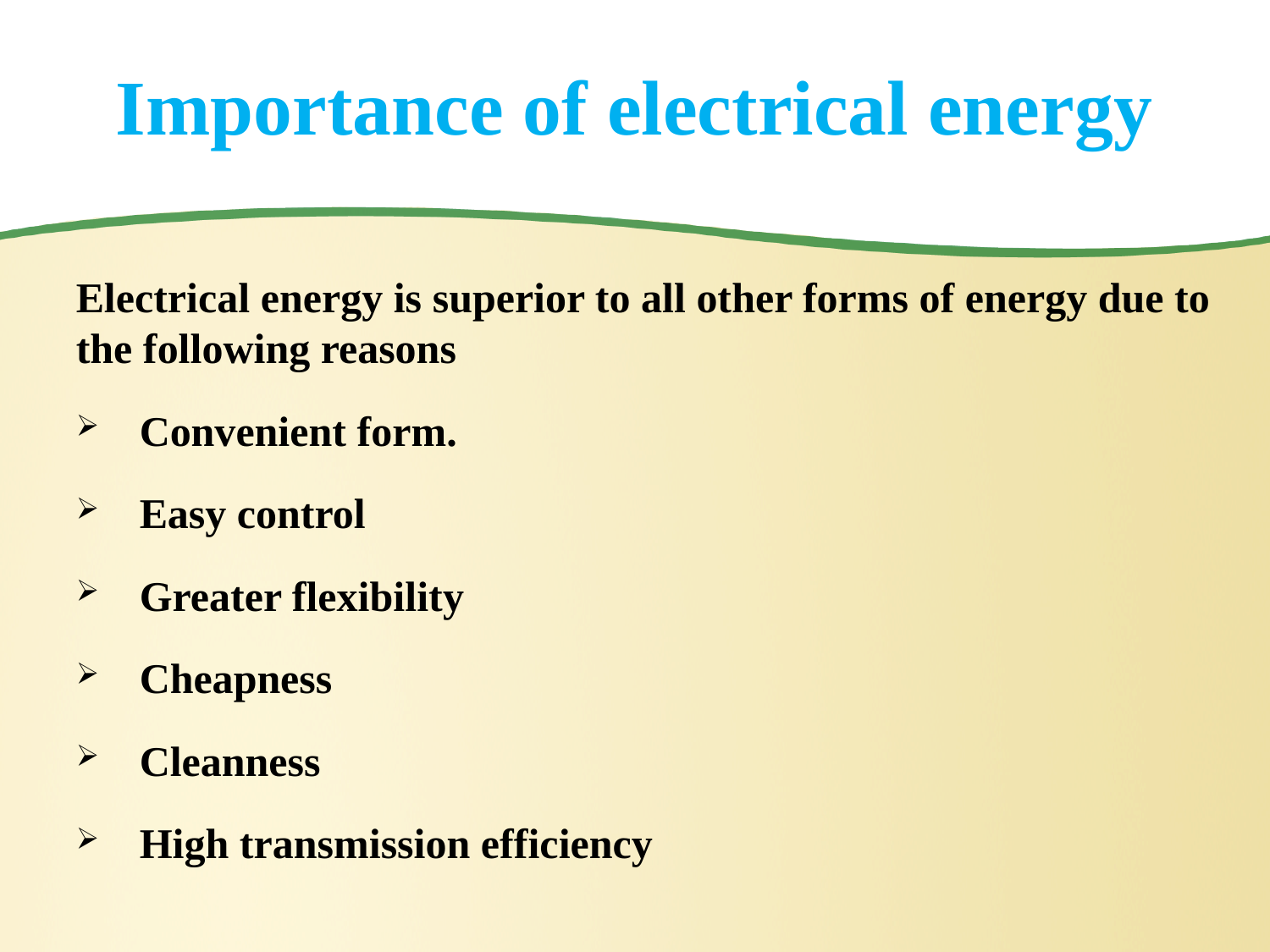

# Importance of electrical energy
Electrical energy is superior to all other forms of energy due to the following reasons
Convenient form.
Easy control
Greater flexibility
Cheapness
Cleanness
High transmission efficiency